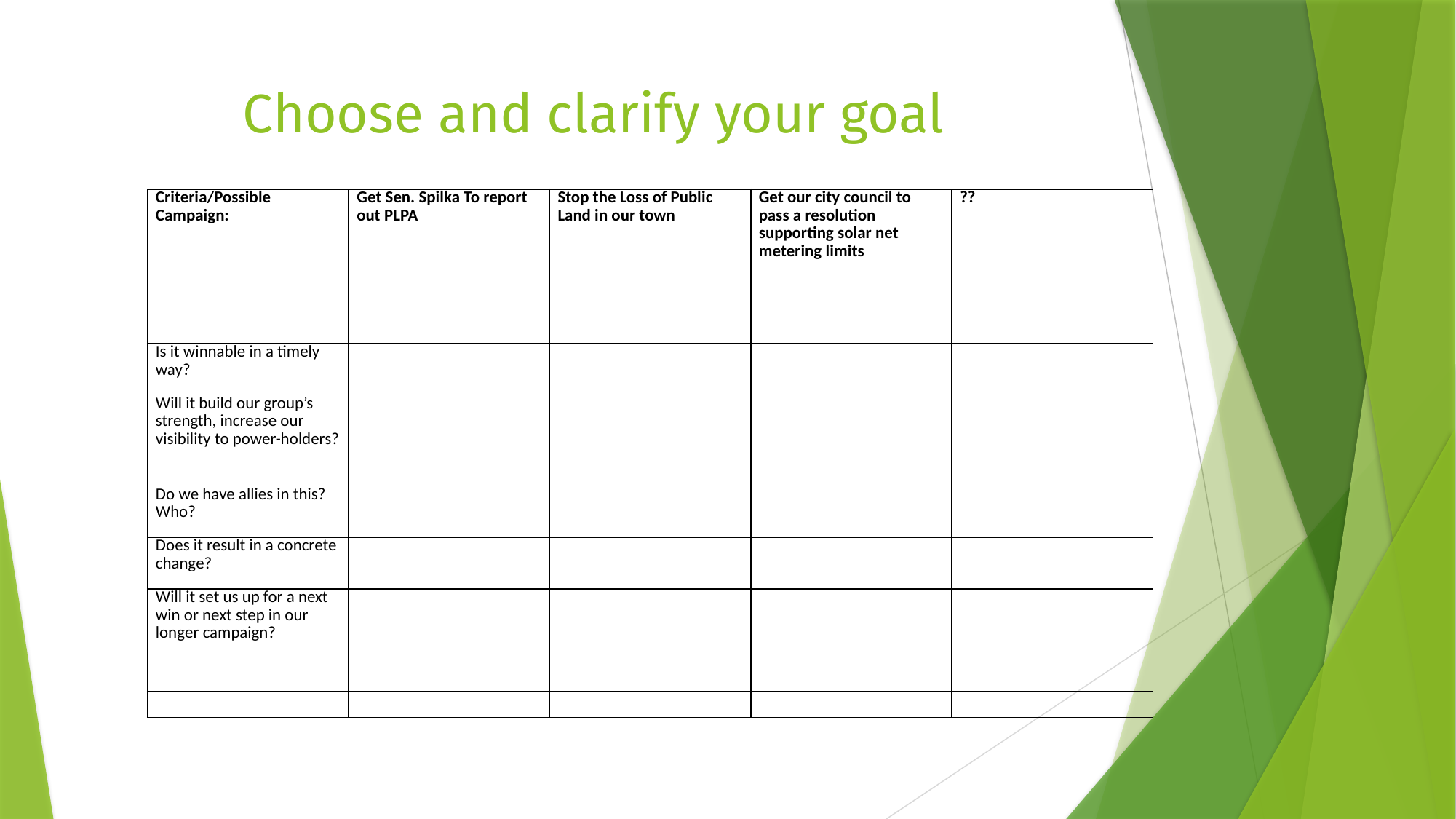

# Choose and clarify your goal
| Criteria/Possible Campaign: | Get Sen. Spilka To report out PLPA | Stop the Loss of Public Land in our town | Get our city council to pass a resolution supporting solar net metering limits | ?? |
| --- | --- | --- | --- | --- |
| Is it winnable in a timely way? |  |  |  |  |
| Will it build our group’s strength, increase our visibility to power-holders? |  |  |  |  |
| Do we have allies in this? Who? |  |  |  |  |
| Does it result in a concrete change? |  |  |  |  |
| Will it set us up for a next win or next step in our longer campaign? |  |  |  |  |
|  |  |  |  |  |